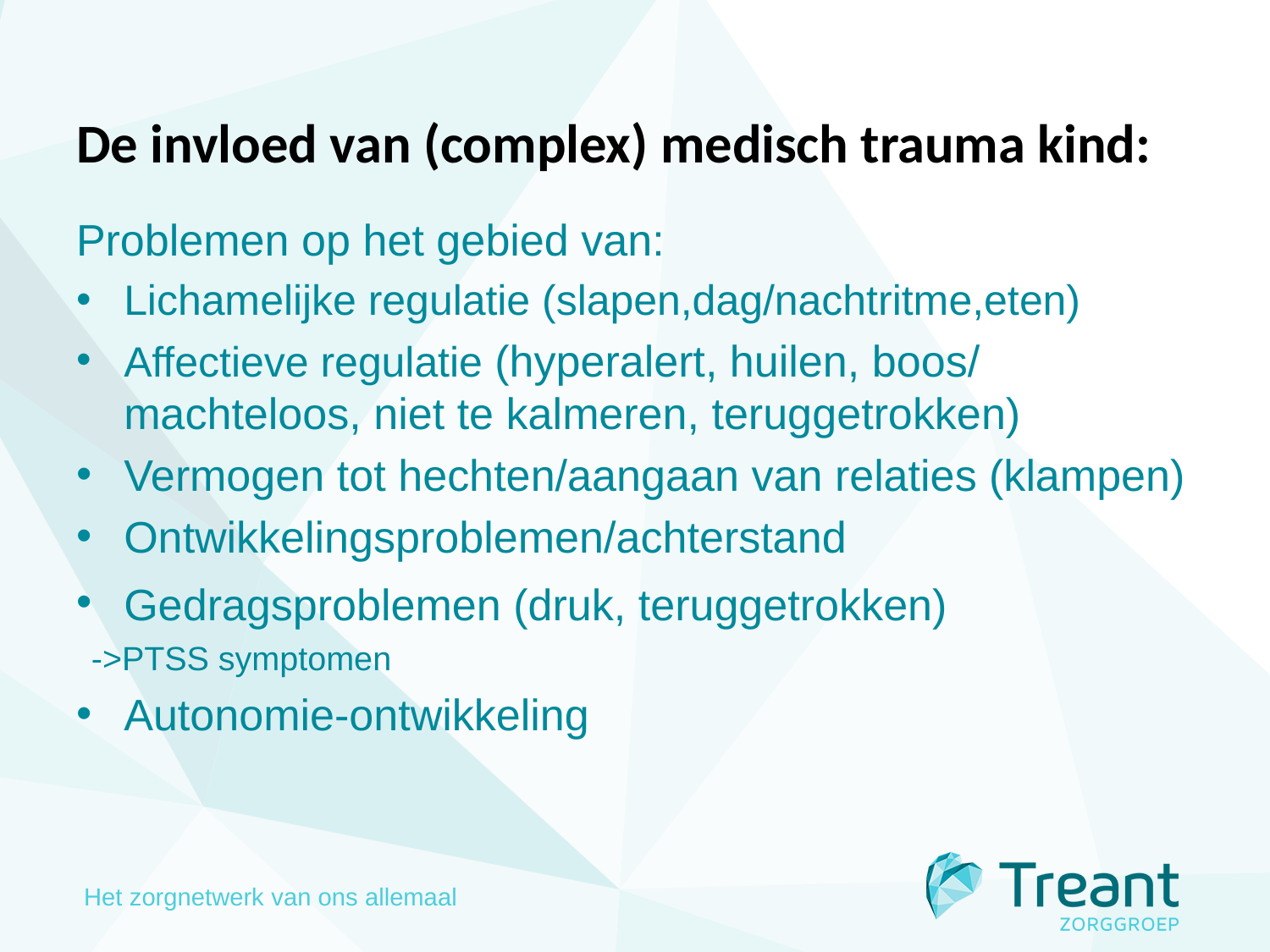

# De invloed van (complex) medisch trauma kind:
Problemen op het gebied van:
Lichamelijke regulatie (slapen,dag/nachtritme,eten)
Affectieve regulatie (hyperalert, huilen, boos/ machteloos, niet te kalmeren, teruggetrokken)
Vermogen tot hechten/aangaan van relaties (klampen)
Ontwikkelingsproblemen/achterstand
Gedragsproblemen (druk, teruggetrokken)
->PTSS symptomen
Autonomie-ontwikkeling